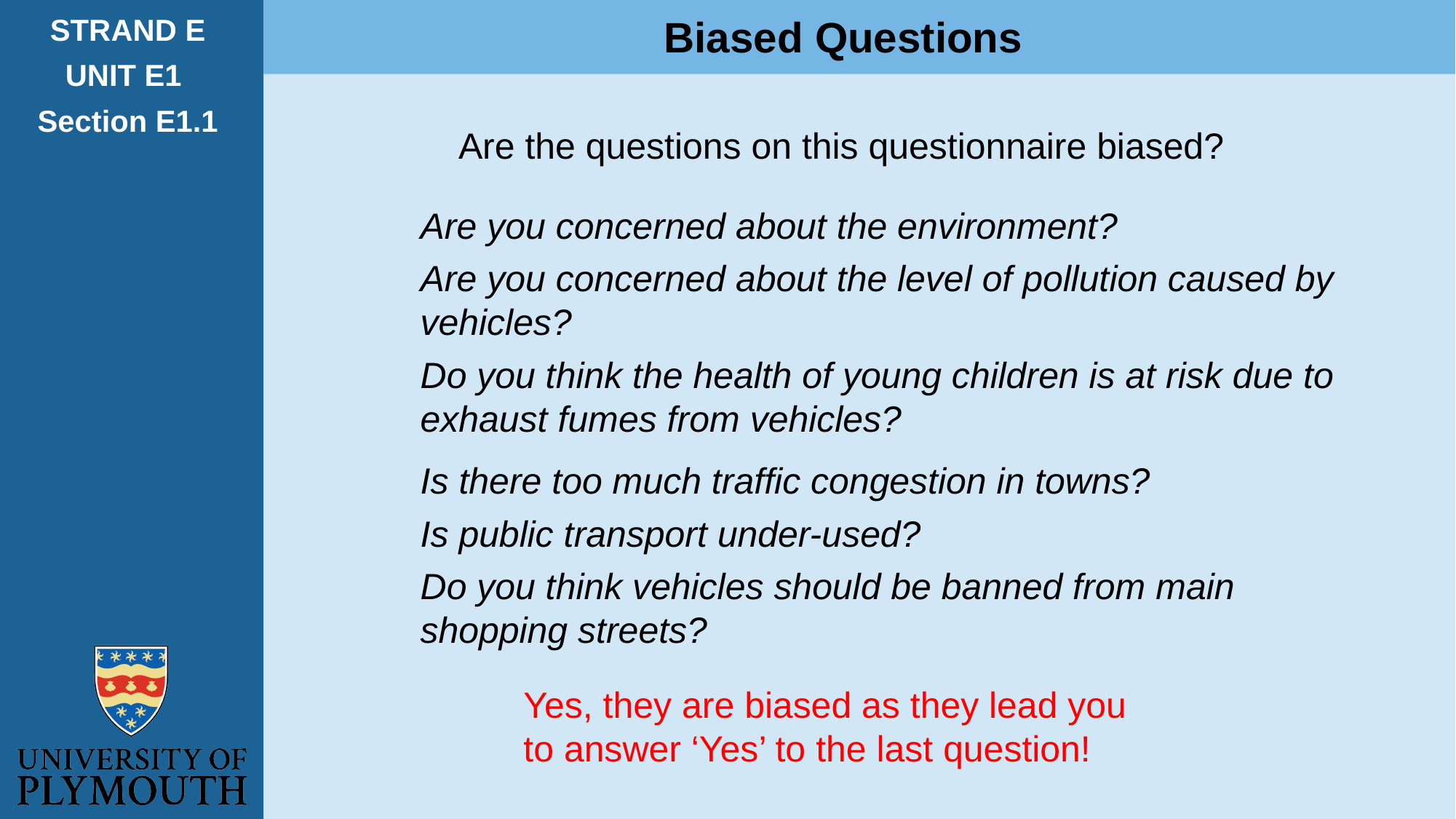

Biased Questions
STRAND E
UNIT E1
Section E1.1
  Are the questions on this questionnaire biased?
Are you concerned about the environment?
Are you concerned about the level of pollution caused by vehicles?
Do you think the health of young children is at risk due to exhaust fumes from vehicles?
Is there too much traffic congestion in towns?
Is public transport under-used?
Do you think vehicles should be banned from main shopping streets?
Yes, they are biased as they lead you to answer ‘Yes’ to the last question!